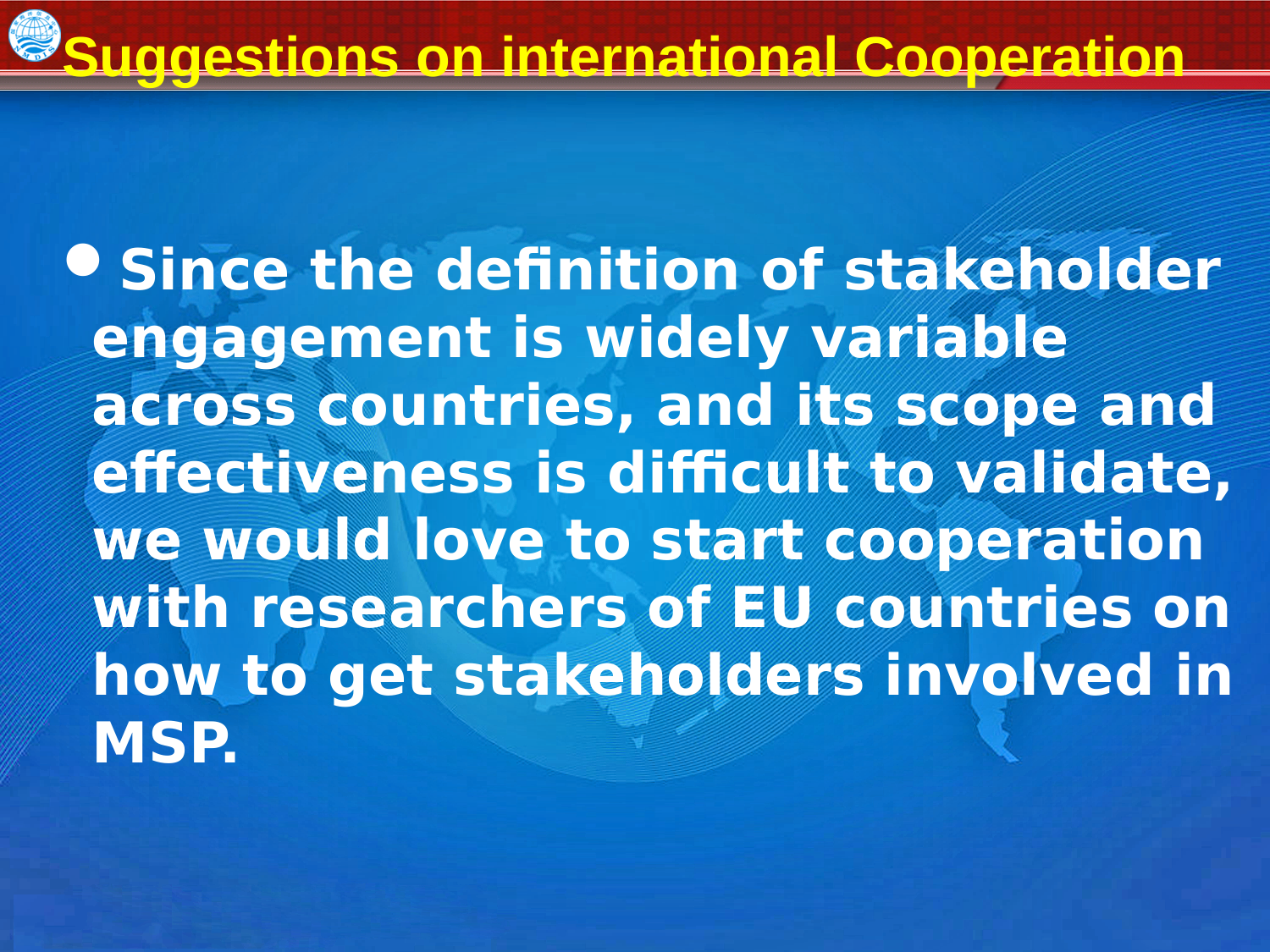

Suggestions on international Cooperation

Since the definition of stakeholder engagement is widely variable across countries, and its scope and effectiveness is difficult to validate, we would love to start cooperation with researchers of EU countries on how to get stakeholders involved in MSP.